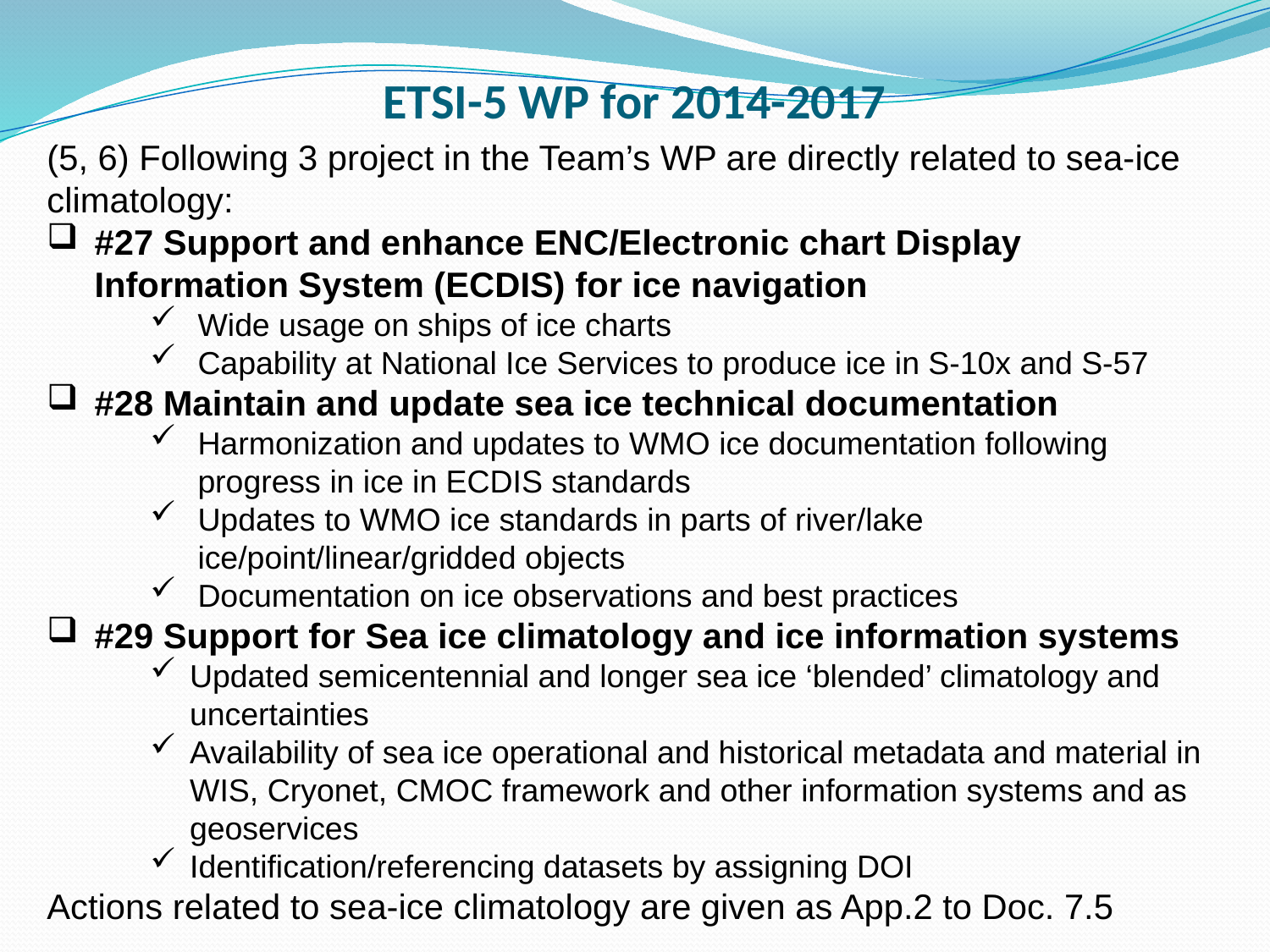

# ETSI-5 WP for 2014-2017
(5, 6) Following 3 project in the Team’s WP are directly related to sea-ice climatology:
#27 Support and enhance ENC/Electronic chart Display Information System (ECDIS) for ice navigation
Wide usage on ships of ice charts
Capability at National Ice Services to produce ice in S-10x and S-57
#28 Maintain and update sea ice technical documentation
Harmonization and updates to WMO ice documentation following progress in ice in ECDIS standards
Updates to WMO ice standards in parts of river/lake ice/point/linear/gridded objects
Documentation on ice observations and best practices
#29 Support for Sea ice climatology and ice information systems
Updated semicentennial and longer sea ice ‘blended’ climatology and uncertainties
Availability of sea ice operational and historical metadata and material in WIS, Cryonet, CMOC framework and other information systems and as geoservices
Identification/referencing datasets by assigning DOI
Actions related to sea-ice climatology are given as App.2 to Doc. 7.5